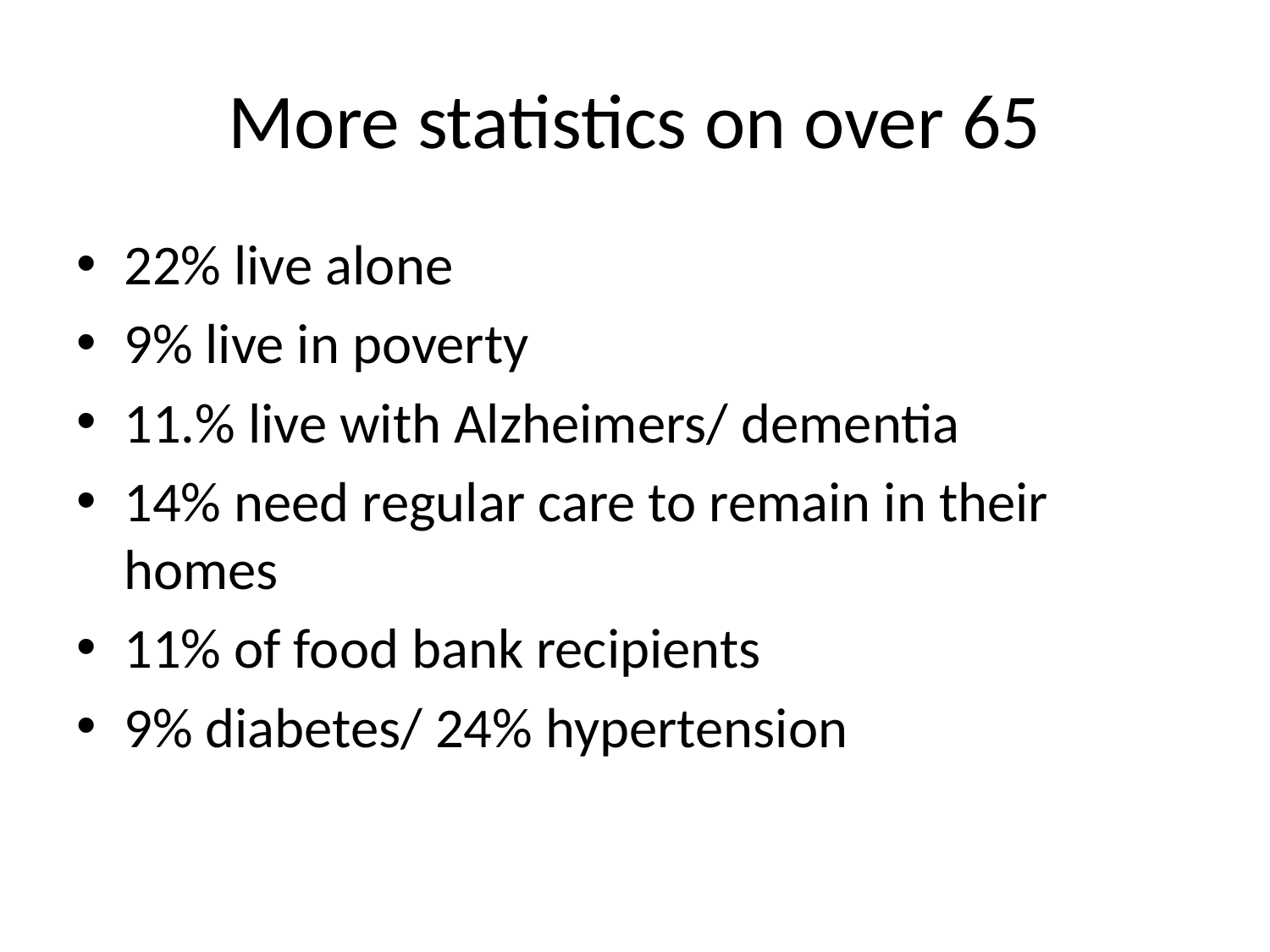

# More statistics on over 65
22% live alone
9% live in poverty
11.% live with Alzheimers/ dementia
14% need regular care to remain in their homes
11% of food bank recipients
9% diabetes/ 24% hypertension